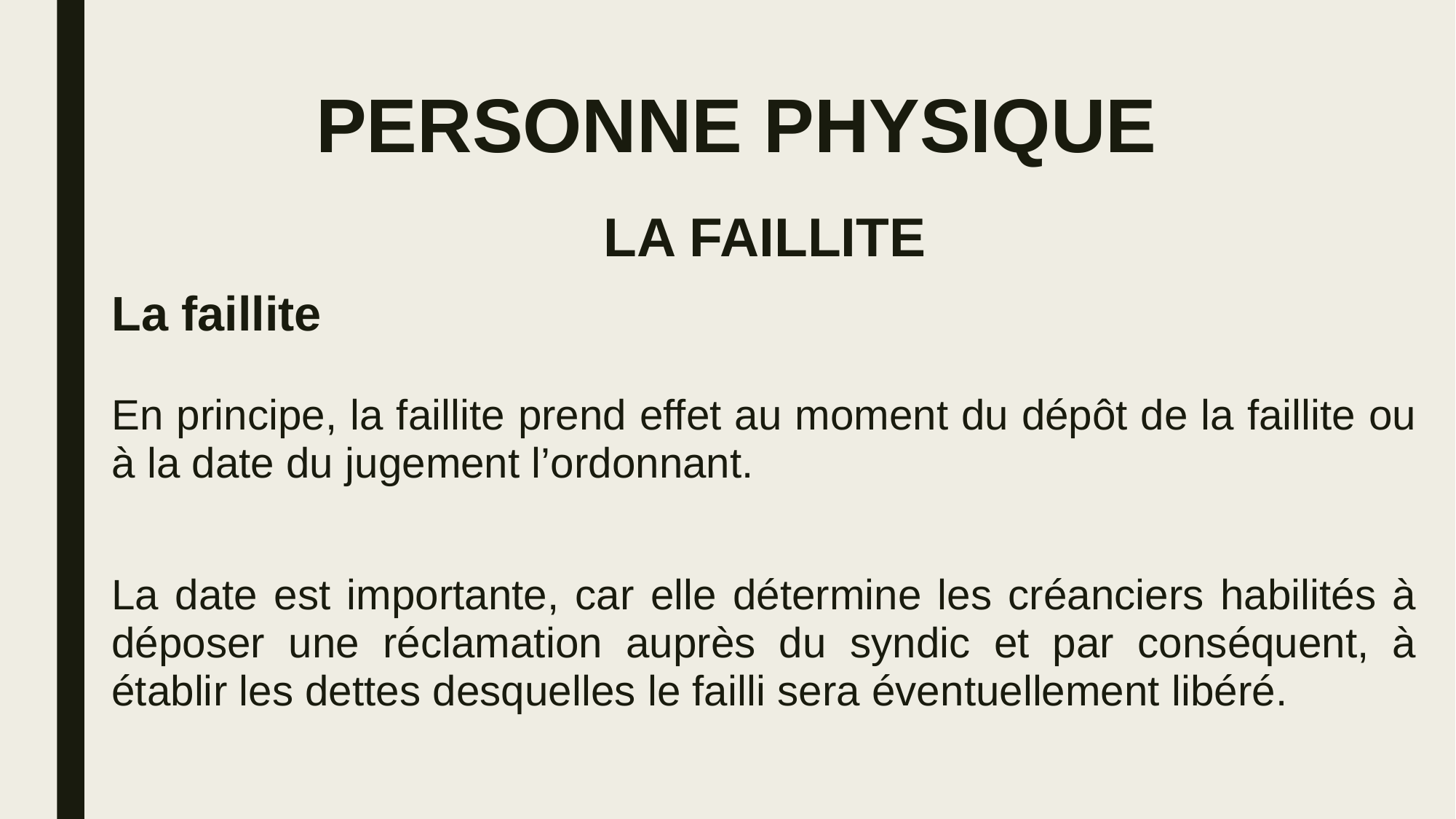

# PERSONNE PHYSIQUE
LA FAILLITE
La faillite

En principe, la faillite prend effet au moment du dépôt de la faillite ou à la date du jugement l’ordonnant.

La date est importante, car elle détermine les créanciers habilités à déposer une réclamation auprès du syndic et par conséquent, à établir les dettes desquelles le failli sera éventuellement libéré.